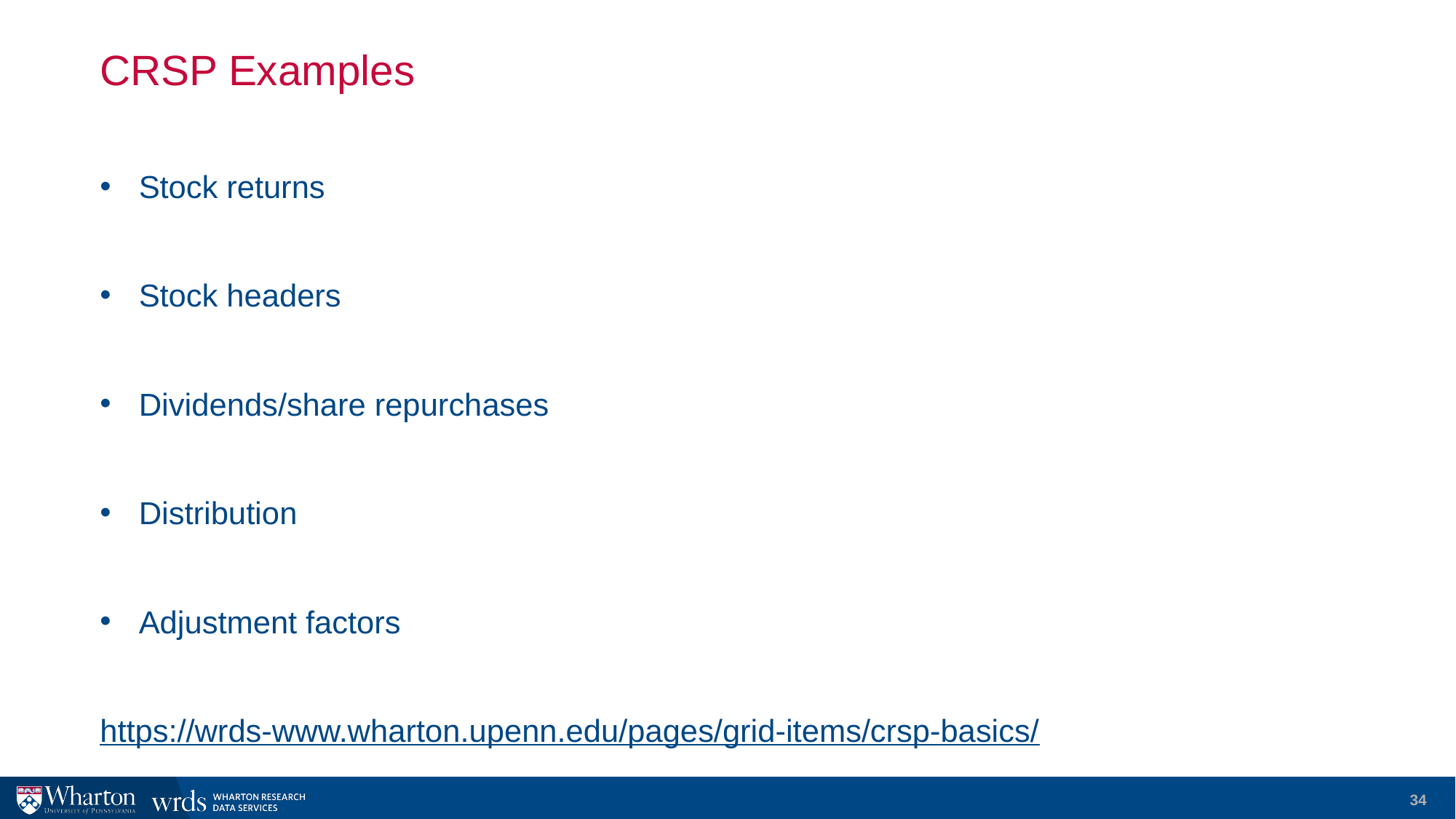

# CRSP Examples
Stock returns

Stock headers

Dividends/share repurchases

Distribution

Adjustment factors

https://wrds-www.wharton.upenn.edu/pages/grid-items/crsp-basics/

34